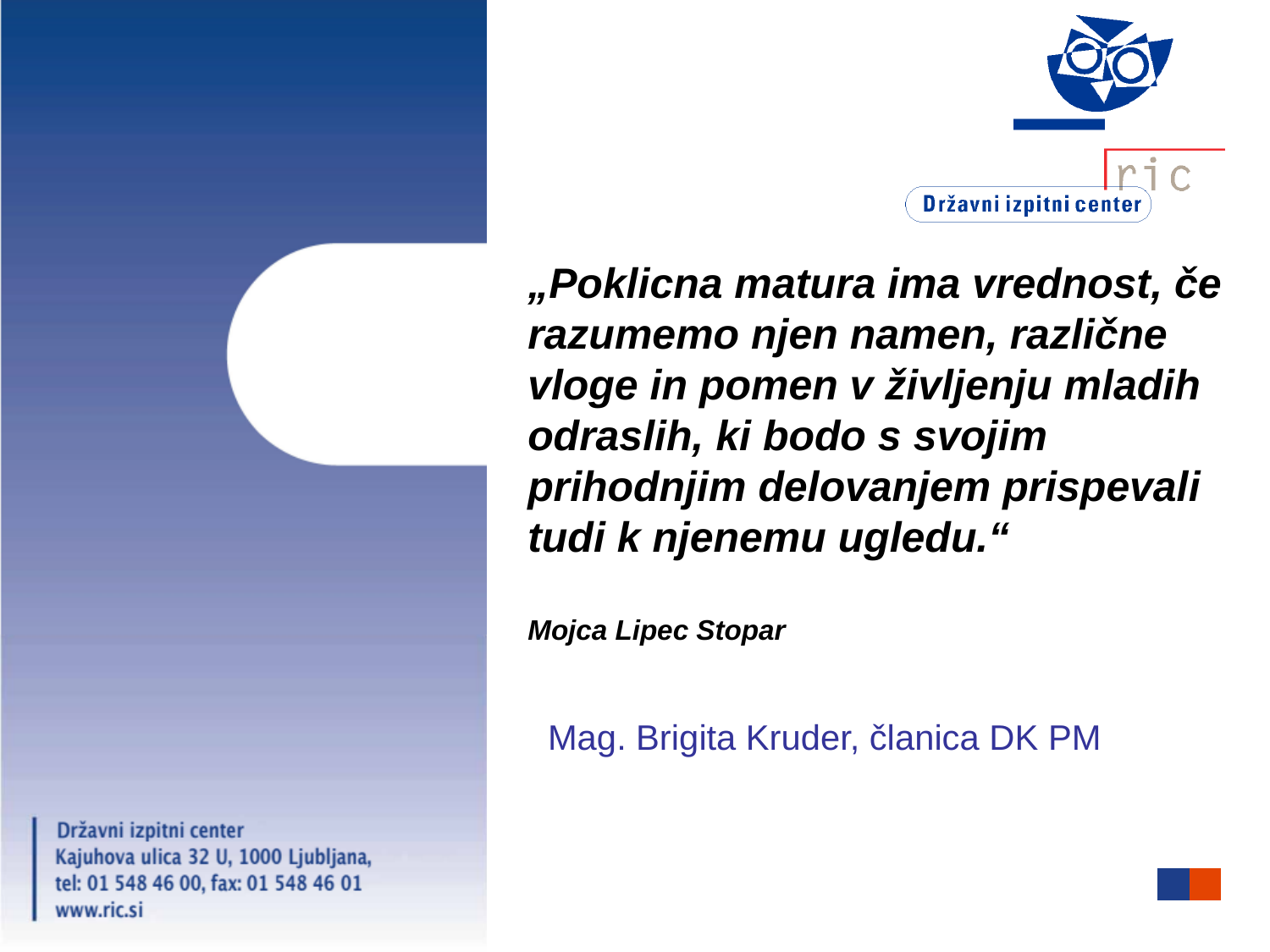

# „Poklicna matura ima vrednost, če razumemo njen namen, različne vloge in pomen v življenju mladih odraslih, ki bodo s svojim prihodnjim delovanjem prispevali tudi k njenemu ugledu.“ Mojca Lipec Stopar

Mag. Brigita Kruder, članica DK PM